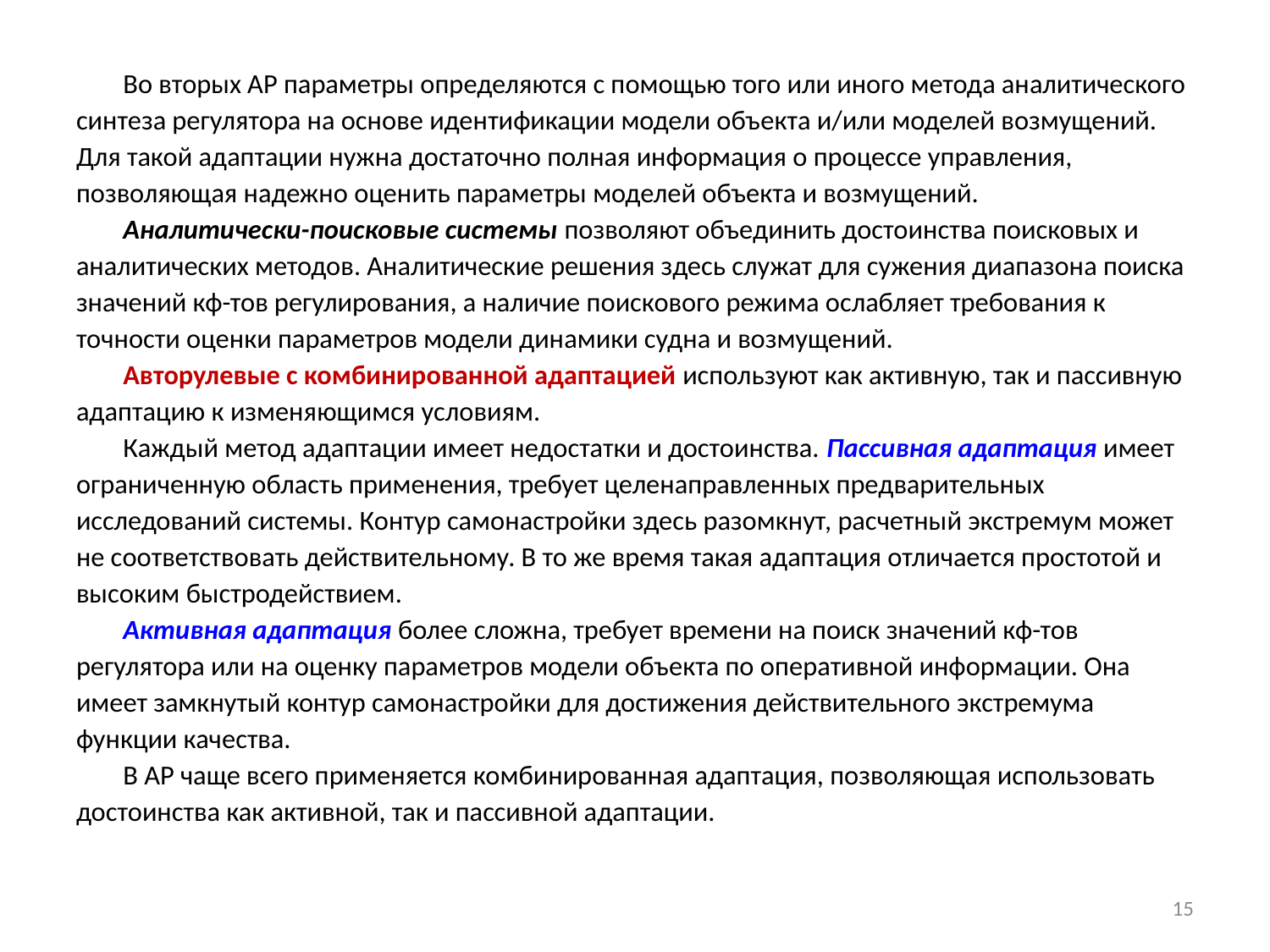

Во вторых АР параметры определяются с помощью того или иного метода аналитического синтеза регулятора на основе идентификации модели объекта и/или моделей возмущений. Для такой адаптации нужна достаточно полная информация о процессе управления, позволяющая надежно оценить параметры моделей объекта и возмущений.
Аналитически-поисковые системы позволяют объединить достоинства поисковых и аналитических методов. Аналитические решения здесь служат для сужения диапазона поиска значений кф-тов регулирования, а наличие поискового режима ослабляет требования к точности оценки параметров модели динамики судна и возмущений.
Авторулевые с комбинированной адаптацией используют как активную, так и пассивную адаптацию к изменяющимся условиям.
Каждый метод адаптации имеет недостатки и достоинства. Пассивная адаптация имеет ограниченную область применения, требует целенаправленных предварительных исследований системы. Контур самонастройки здесь разомкнут, расчетный экстремум может не соответствовать действительному. В то же время такая адаптация отличается простотой и высоким быстродействием.
Активная адаптация более сложна, требует времени на поиск значений кф-тов регулятора или на оценку параметров модели объекта по оперативной информации. Она имеет замкнутый контур самонастройки для достижения действительного экстремума функции качества.
В АР чаще всего применяется комбинированная адаптация, позволяющая использовать достоинства как активной, так и пассивной адаптации.

15